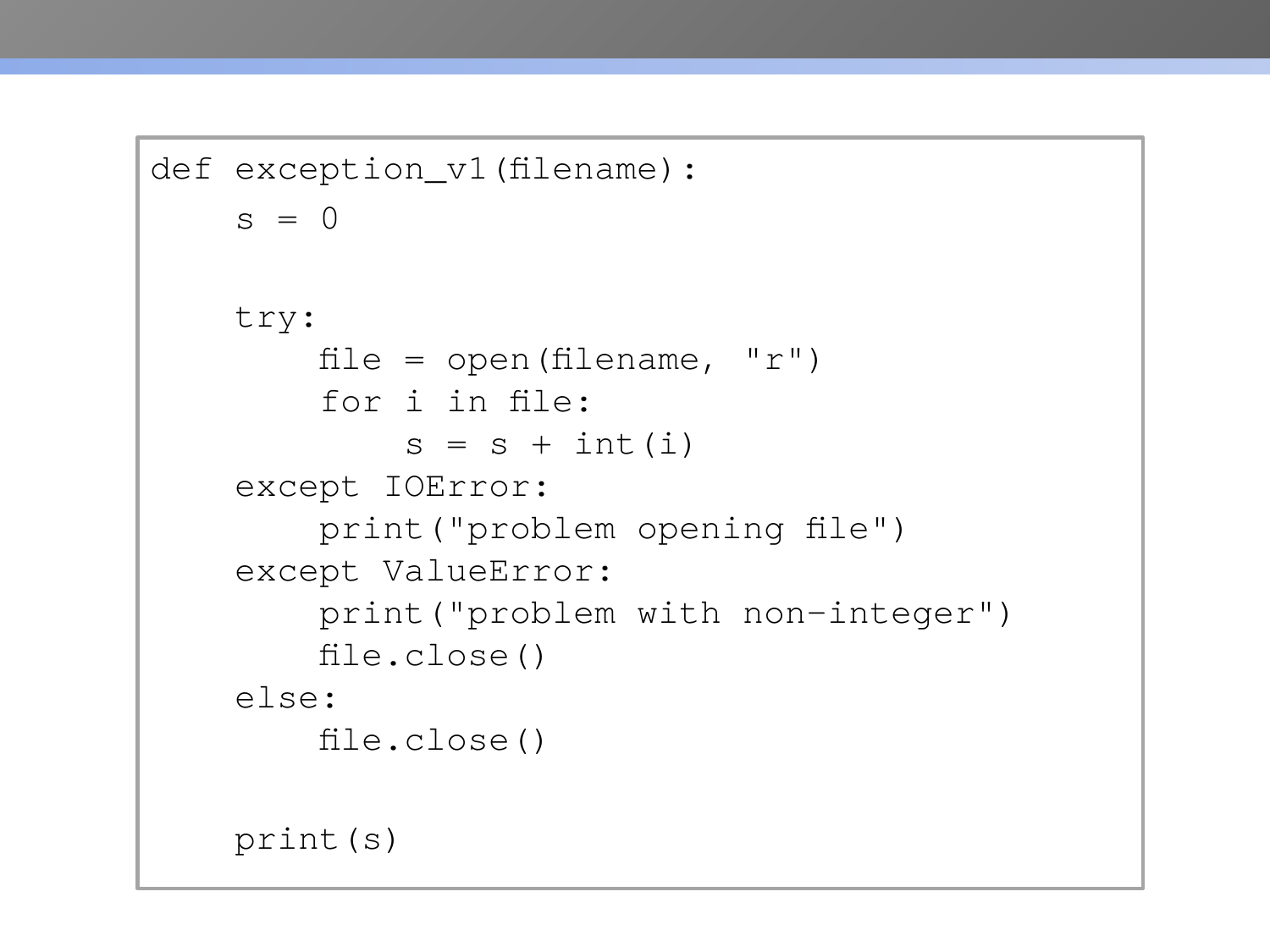

def exception_v1(filename):
    s = 0

    try:
    	  file = open(filename, "r")
        for i in file:
            s = s + int(i)
    except IOError:
        print("problem opening file")
    except ValueError:
        print("problem with non-integer")
        file.close()
    else:
        file.close()

    print(s)